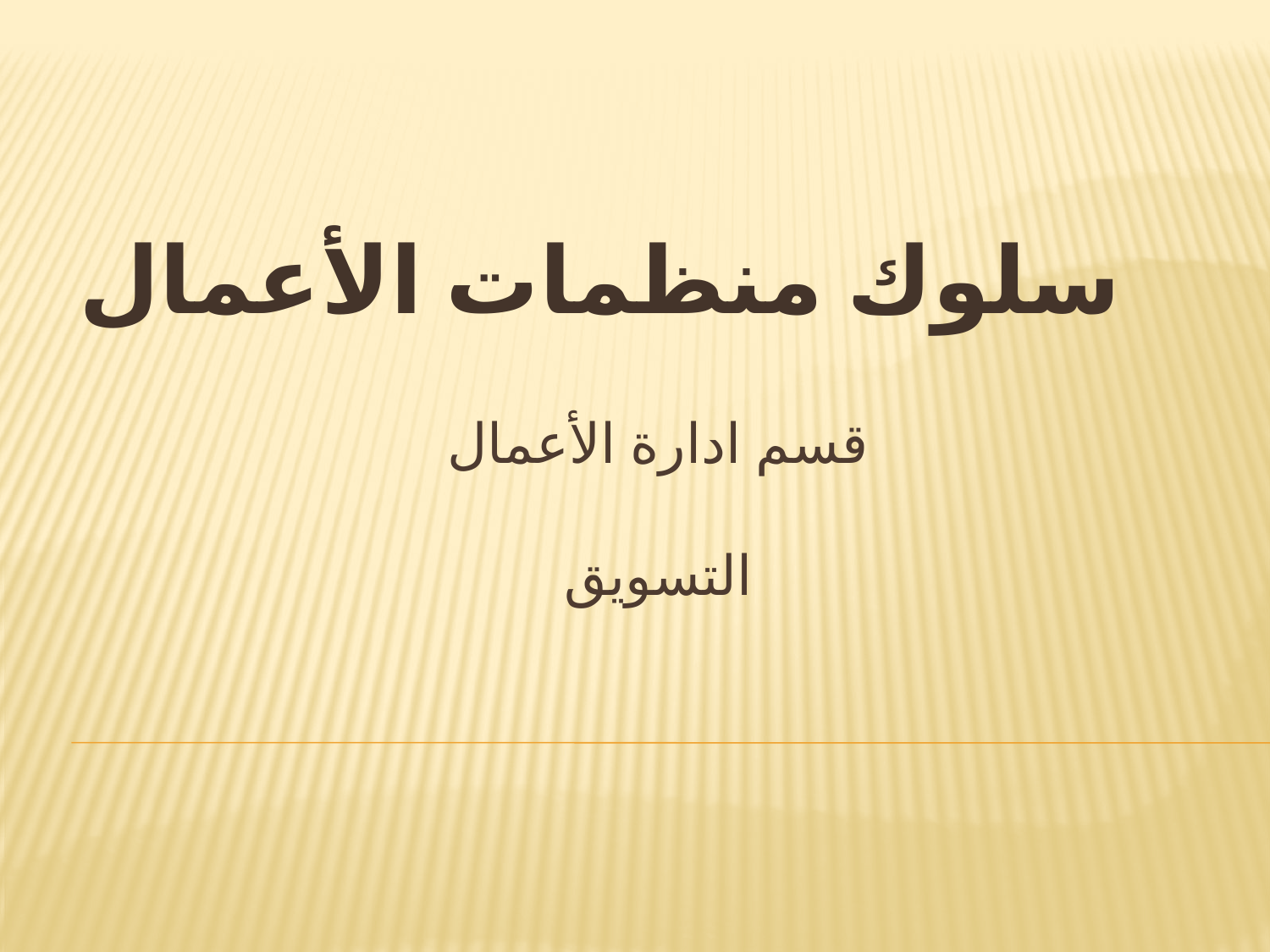

سلوك منظمات الأعمال
# قسم ادارة الأعمال التسويق